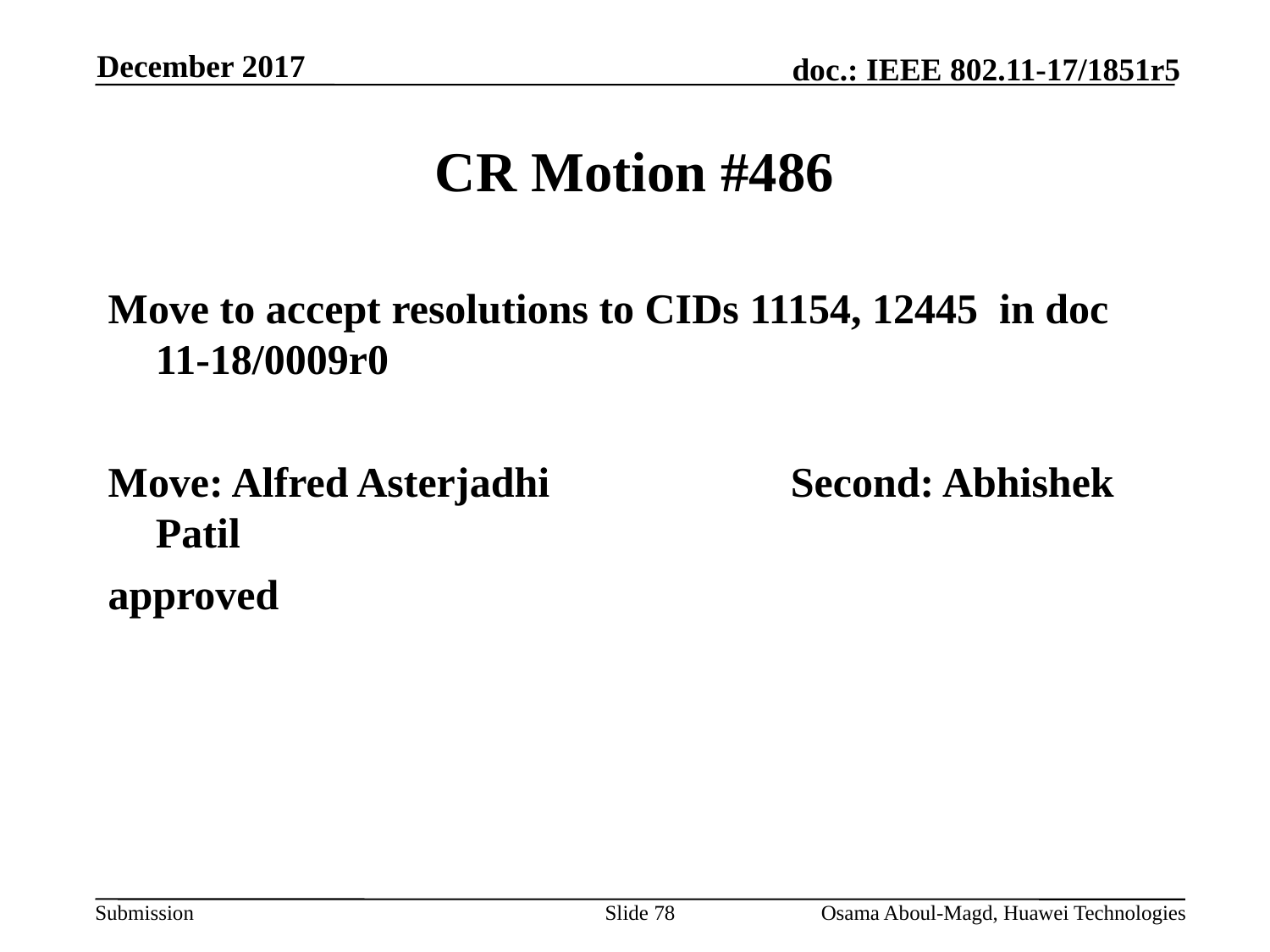

December 2017
# CR Motion #486
Move to accept resolutions to CIDs 11154, 12445  in doc 11-18/0009r0

Move: Alfred Asterjadhi		Second: Abhishek Patil
approved

Slide 78
Osama Aboul-Magd, Huawei Technologies